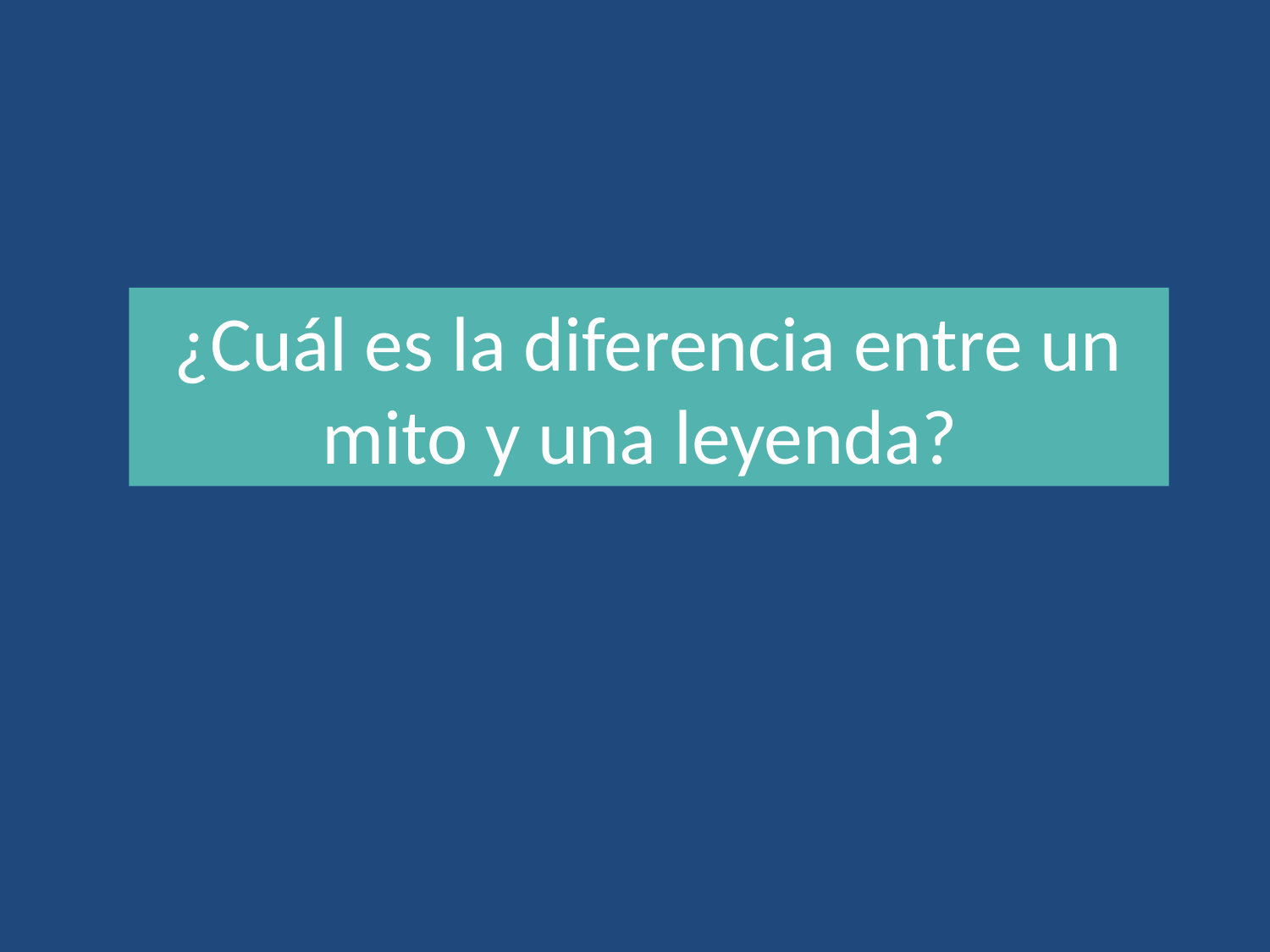

¿Cuál es la diferencia entre un mito y una leyenda?